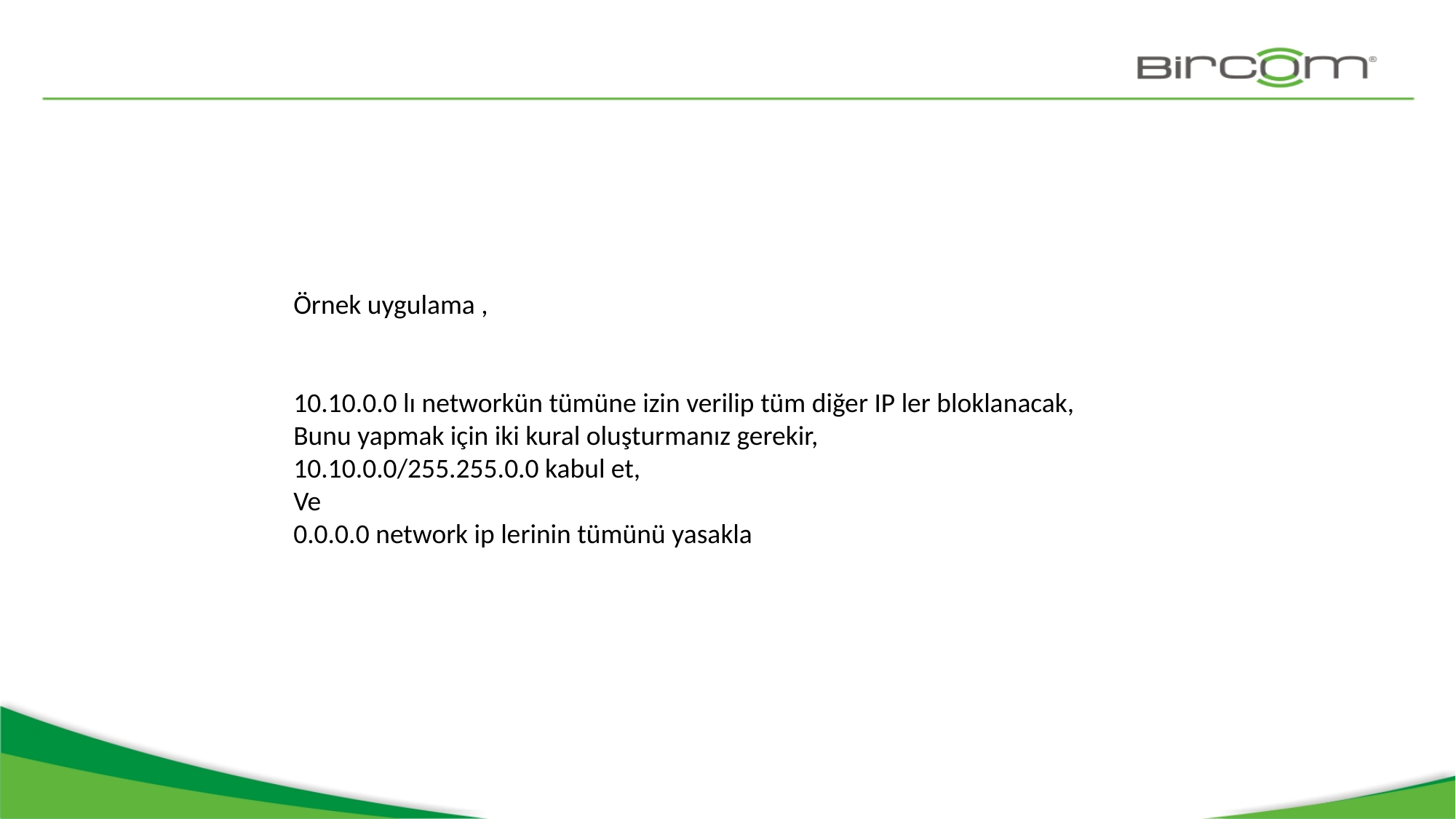

Örnek uygulama ,

10.10.0.0 lı networkün tümüne izin verilip tüm diğer IP ler bloklanacak,
Bunu yapmak için iki kural oluşturmanız gerekir,
10.10.0.0/255.255.0.0 kabul et,
Ve
0.0.0.0 network ip lerinin tümünü yasakla